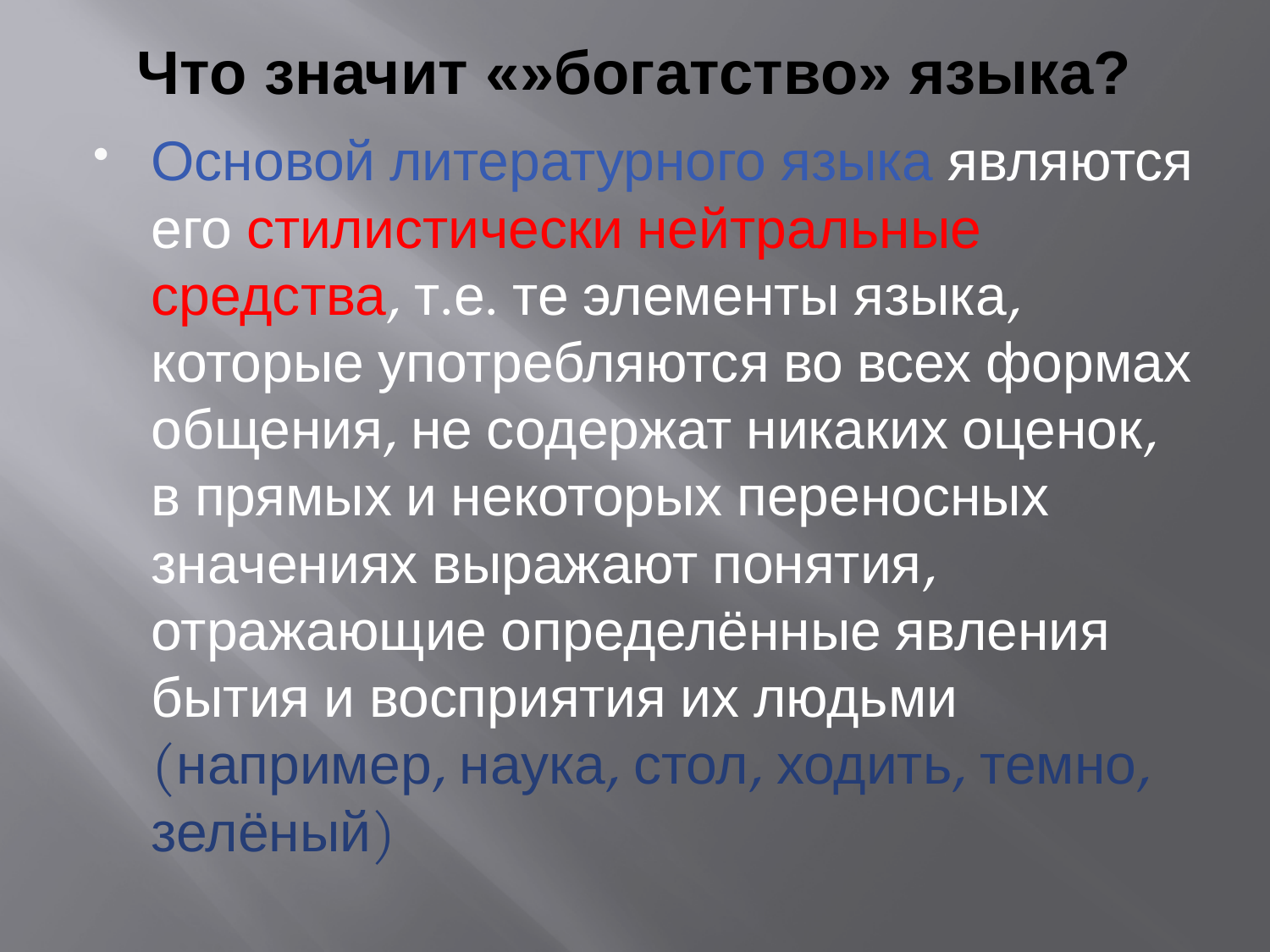

# Что значит «»богатство» языка?
Основой литературного языка являются его стилистически нейтральные средства, т.е. те элементы языка, которые употребляются во всех формах общения, не содержат никаких оценок, в прямых и некоторых переносных значениях выражают понятия, отражающие определённые явления бытия и восприятия их людьми (например, наука, стол, ходить, темно, зелёный)